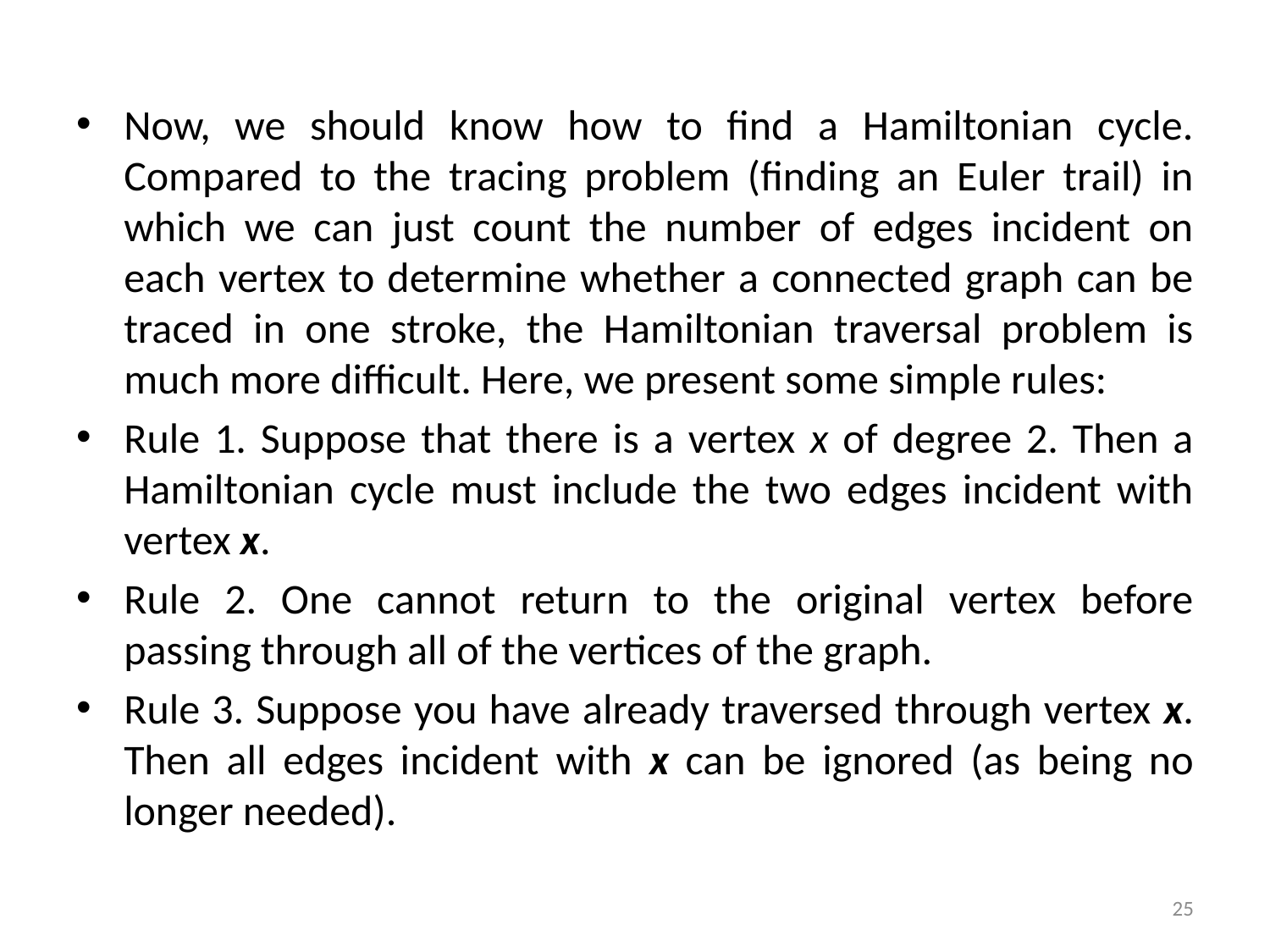

Now, we should know how to find a Hamiltonian cycle. Compared to the tracing problem (finding an Euler trail) in which we can just count the number of edges incident on each vertex to determine whether a connected graph can be traced in one stroke, the Hamiltonian traversal problem is much more difficult. Here, we present some simple rules:
Rule 1. Suppose that there is a vertex x of degree 2. Then a Hamiltonian cycle must include the two edges incident with vertex x.
Rule 2. One cannot return to the original vertex before passing through all of the vertices of the graph.
Rule 3. Suppose you have already traversed through vertex x. Then all edges incident with x can be ignored (as being no longer needed).
25